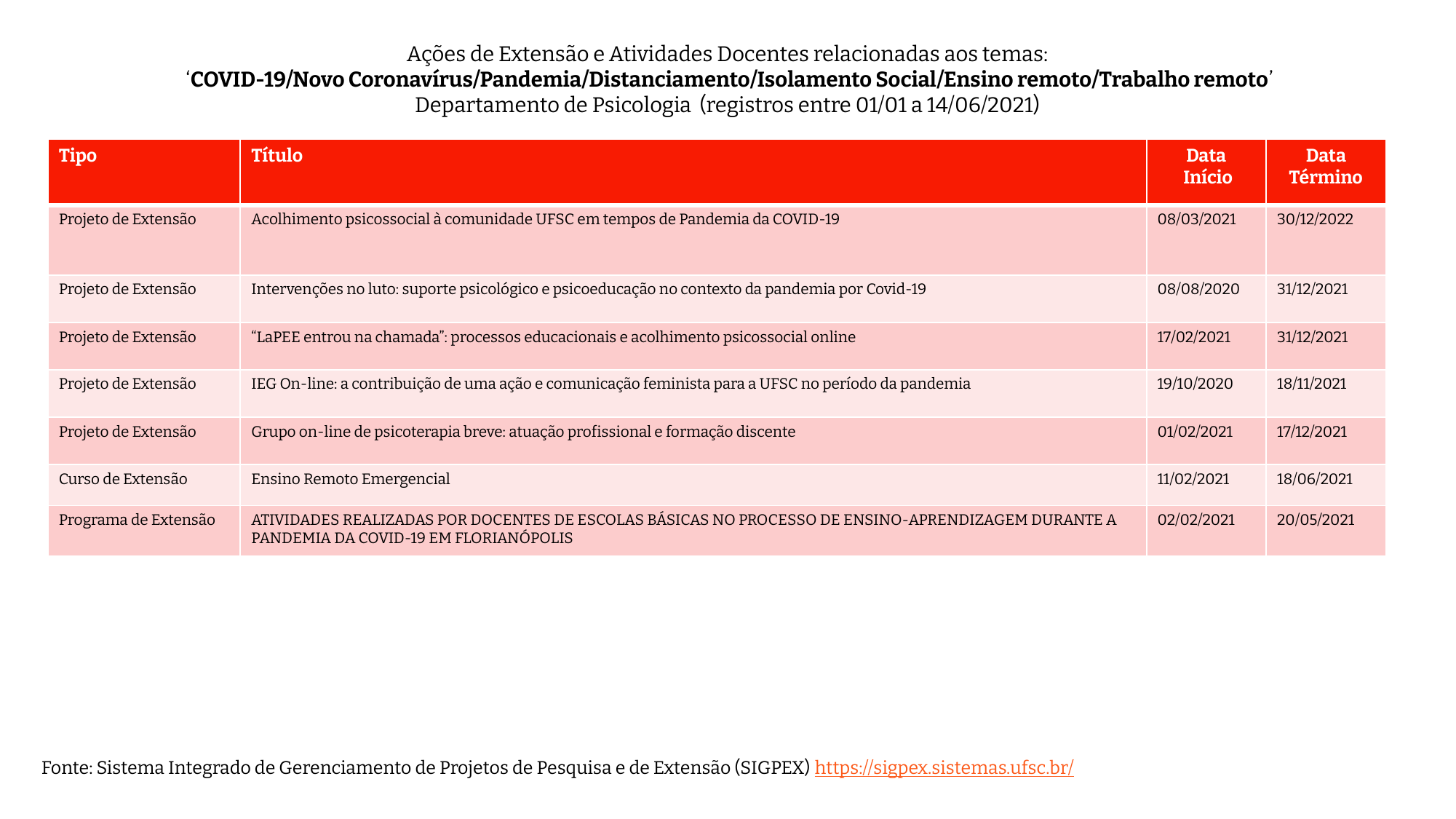

Ações de Extensão e Atividades Docentes relacionadas aos temas:
 ‘COVID-19/Novo Coronavírus/Pandemia/Distanciamento/Isolamento Social/Ensino remoto/Trabalho remoto’
Departamento de Psicologia  (registros entre 01/01 a 14/06/2021)
| Tipo | Título | Data Início | Data Término |
| --- | --- | --- | --- |
| Projeto de Extensão | Acolhimento psicossocial à comunidade UFSC em tempos de Pandemia da COVID-19 | 08/03/2021 | 30/12/2022 |
| Projeto de Extensão | Intervenções no luto: suporte psicológico e psicoeducação no contexto da pandemia por Covid-19 | 08/08/2020 | 31/12/2021 |
| Projeto de Extensão | “LaPEE entrou na chamada”: processos educacionais e acolhimento psicossocial online | 17/02/2021 | 31/12/2021 |
| Projeto de Extensão | IEG On-line: a contribuição de uma ação e comunicação feminista para a UFSC no período da pandemia | 19/10/2020 | 18/11/2021 |
| Projeto de Extensão | Grupo on-line de psicoterapia breve: atuação profissional e formação discente | 01/02/2021 | 17/12/2021 |
| Curso de Extensão | Ensino Remoto Emergencial | 11/02/2021 | 18/06/2021 |
| Programa de Extensão | ATIVIDADES REALIZADAS POR DOCENTES DE ESCOLAS BÁSICAS NO PROCESSO DE ENSINO-APRENDIZAGEM DURANTE A PANDEMIA DA COVID-19 EM FLORIANÓPOLIS | 02/02/2021 | 20/05/2021 |
Fonte: Sistema Integrado de Gerenciamento de Projetos de Pesquisa e de Extensão (SIGPEX) https://sigpex.sistemas.ufsc.br/